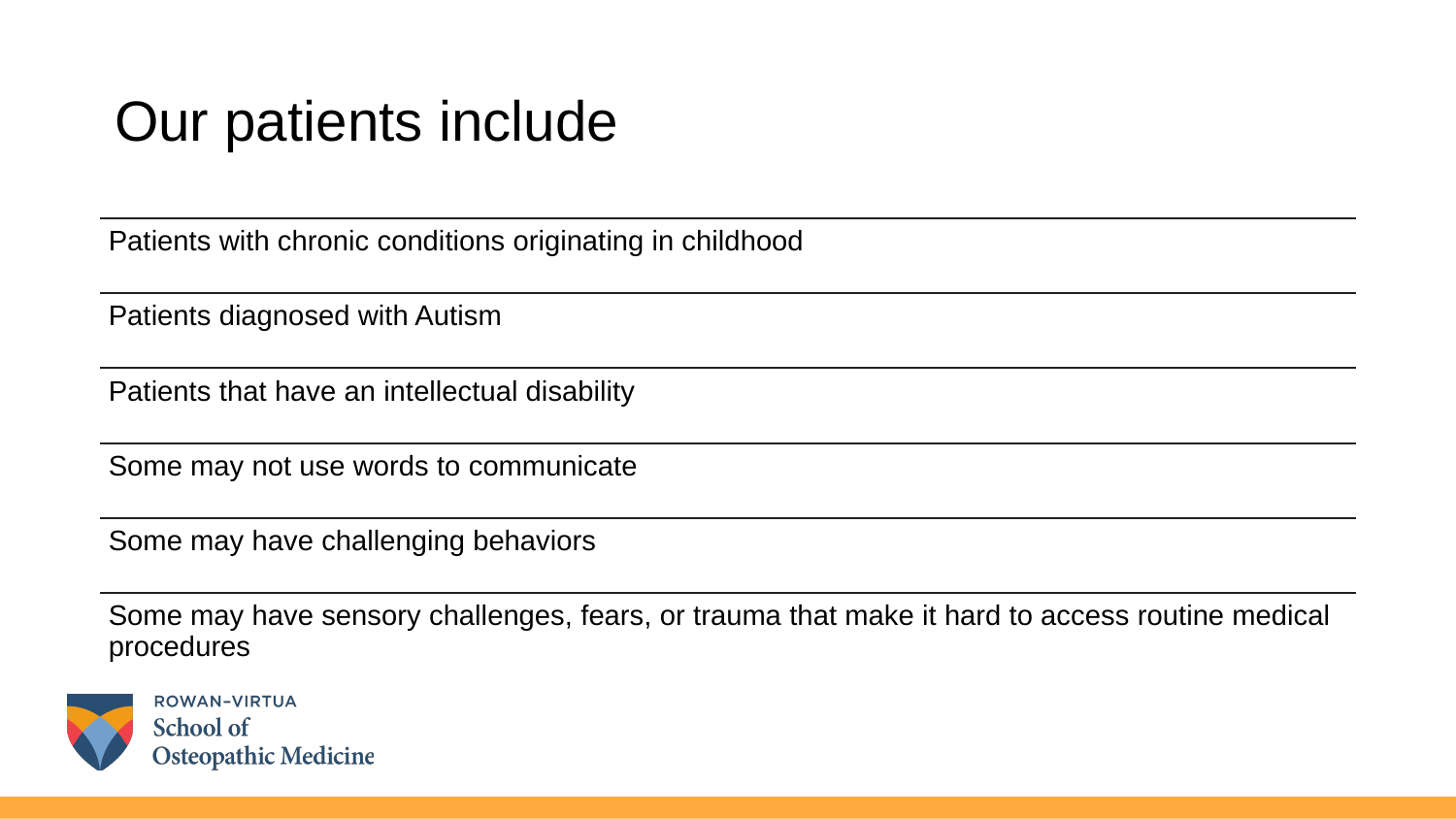

# Our patients include

Patients with chronic conditions originating in childhood

Patients diagnosed with Autism

Patients that have an intellectual disability

Some may not use words to communicate

Some may have challenging behaviors

Some may have sensory challenges, fears, or trauma that make it hard to access routine medical procedures